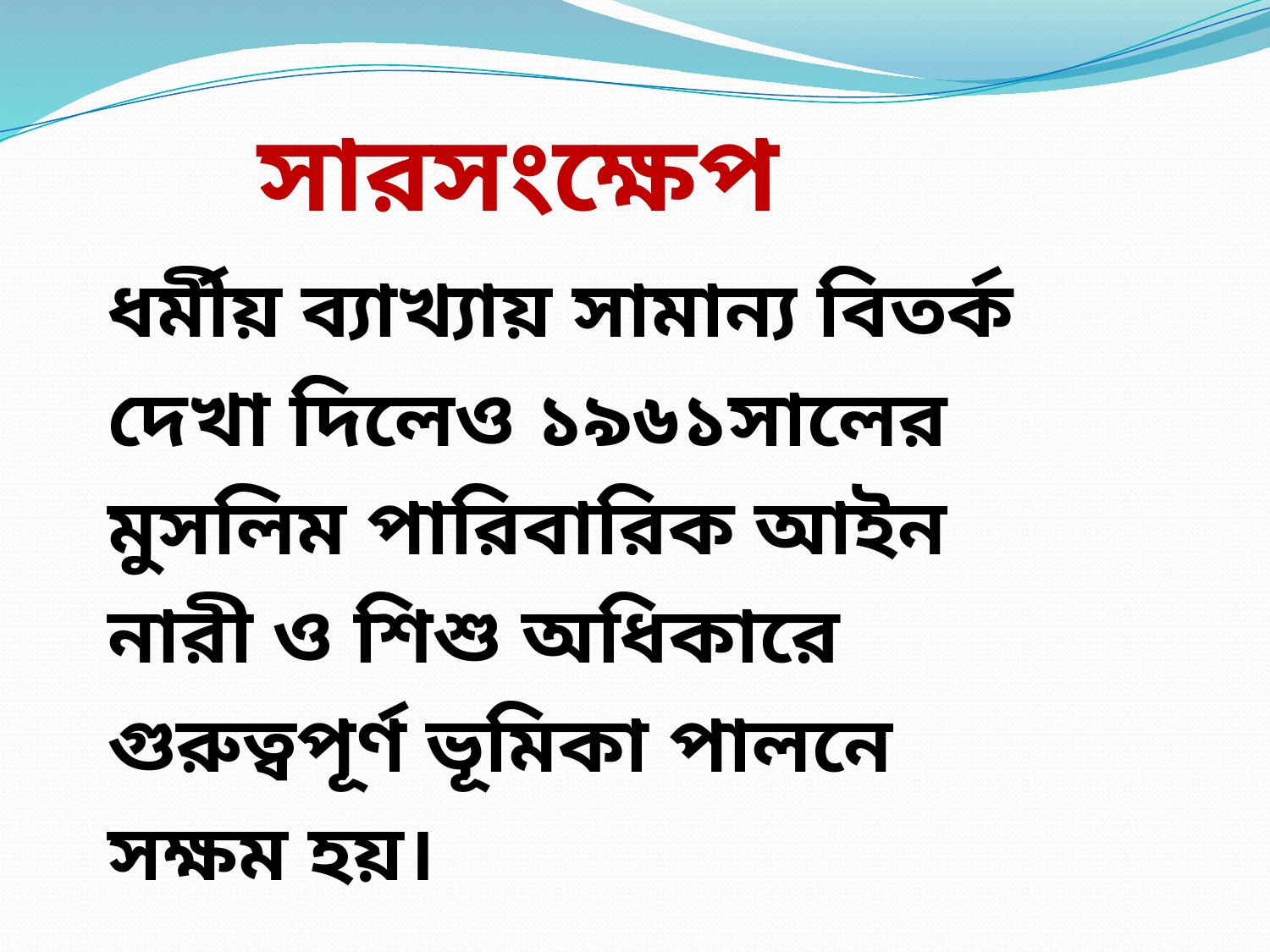

# সারসংক্ষেপ
ধর্মীয় ব্যাখ্যায় সামান্য বিতর্ক
দেখা দিলেও ১৯৬১সালের
মুসলিম পারিবারিক আইন
নারী ও শিশু অধিকারে
গুরুত্বপূর্ণ ভূমিকা পালনে
সক্ষম হয়।